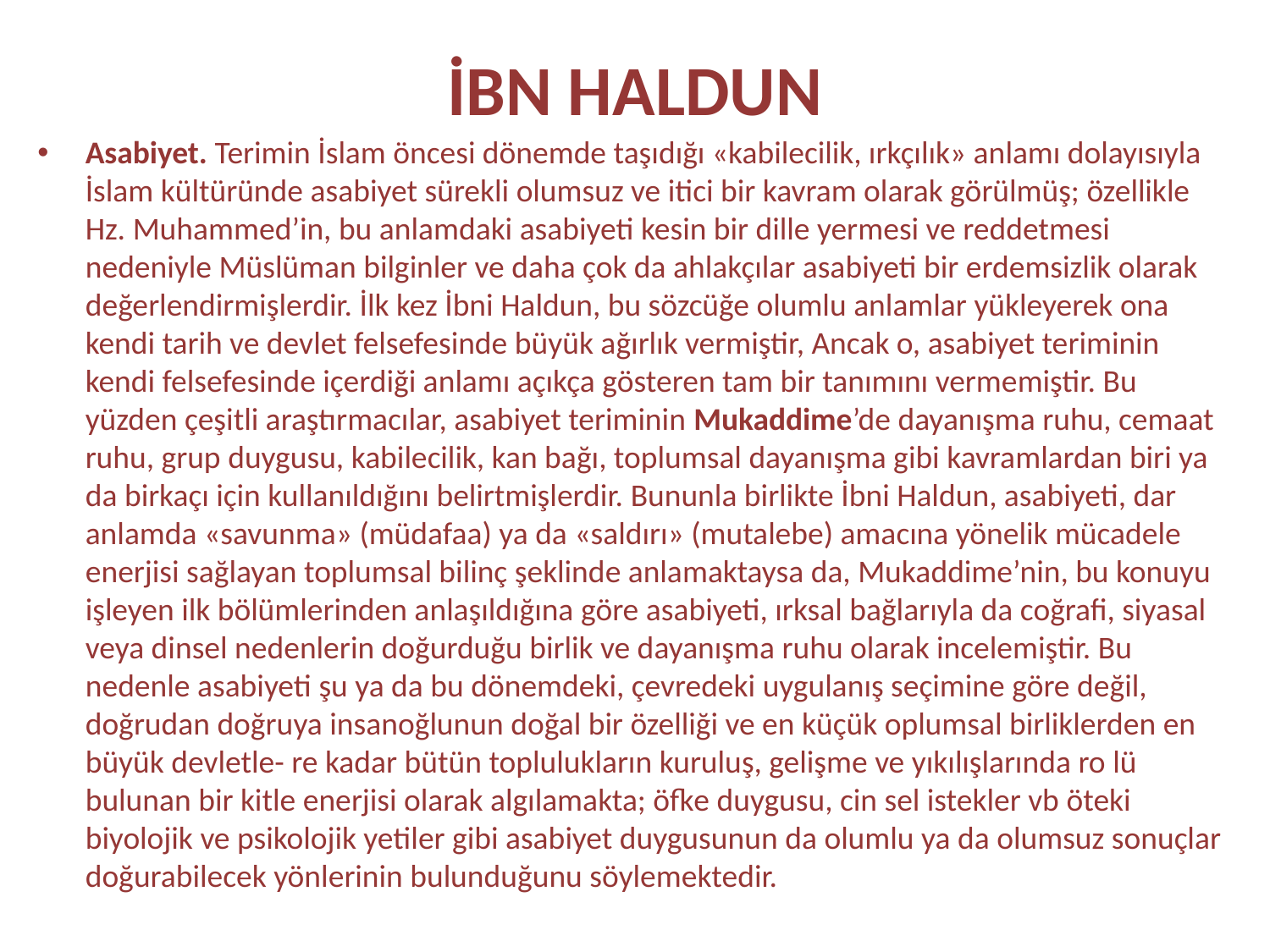

# İBN HALDUN
Asabiyet. Terimin İslam öncesi dönemde taşıdığı «kabilecilik, ırkçılık» anlamı dolayısıyla İslam kültüründe asabiyet sürekli olumsuz ve itici bir kavram olarak görülmüş; özellikle Hz. Muhammed’in, bu anlamdaki asabiyeti kesin bir dille yermesi ve reddetmesi nedeniyle Müslüman bilginler ve daha çok da ahlakçılar asabiyeti bir erdemsizlik olarak değerlendirmişlerdir. İlk kez İbni Haldun, bu sözcüğe olumlu anlamlar yükleyerek ona kendi tarih ve devlet felsefesinde büyük ağırlık vermiştir, Ancak o, asabiyet teriminin kendi felsefesinde içerdiği anlamı açıkça gösteren tam bir tanımını vermemiştir. Bu yüzden çeşitli araştırmacılar, asabiyet teriminin Mukaddime’de dayanışma ruhu, cemaat ruhu, grup duygusu, kabilecilik, kan bağı, toplumsal dayanışma gibi kavramlardan biri ya da birkaçı için kullanıldığını belirtmişlerdir. Bununla birlikte İbni Haldun, asabiyeti, dar anlamda «savunma» (müdafaa) ya da «saldırı» (mutalebe) amacına yönelik mücadele enerjisi sağlayan toplumsal bilinç şeklinde anlamaktaysa da, Mukaddime’nin, bu konuyu işleyen ilk bölümlerinden anlaşıldığına göre asabiyeti, ırksal bağlarıyla da coğrafi, siyasal veya dinsel nedenlerin doğurduğu birlik ve dayanışma ruhu olarak incelemiştir. Bu nedenle asabiyeti şu ya da bu dönemdeki, çevredeki uygulanış seçimine göre değil, doğrudan doğruya insanoğlunun doğal bir özelliği ve en küçük oplumsal birliklerden en büyük devletle- re kadar bütün toplulukların kuruluş, gelişme ve yıkılışlarında ro lü bulunan bir kitle enerjisi olarak algılamakta; öfke duygusu, cin sel istekler vb öteki biyolojik ve psikolojik yetiler gibi asabiyet duygusunun da olumlu ya da olumsuz sonuçlar doğurabilecek yönlerinin bulunduğunu söylemektedir.